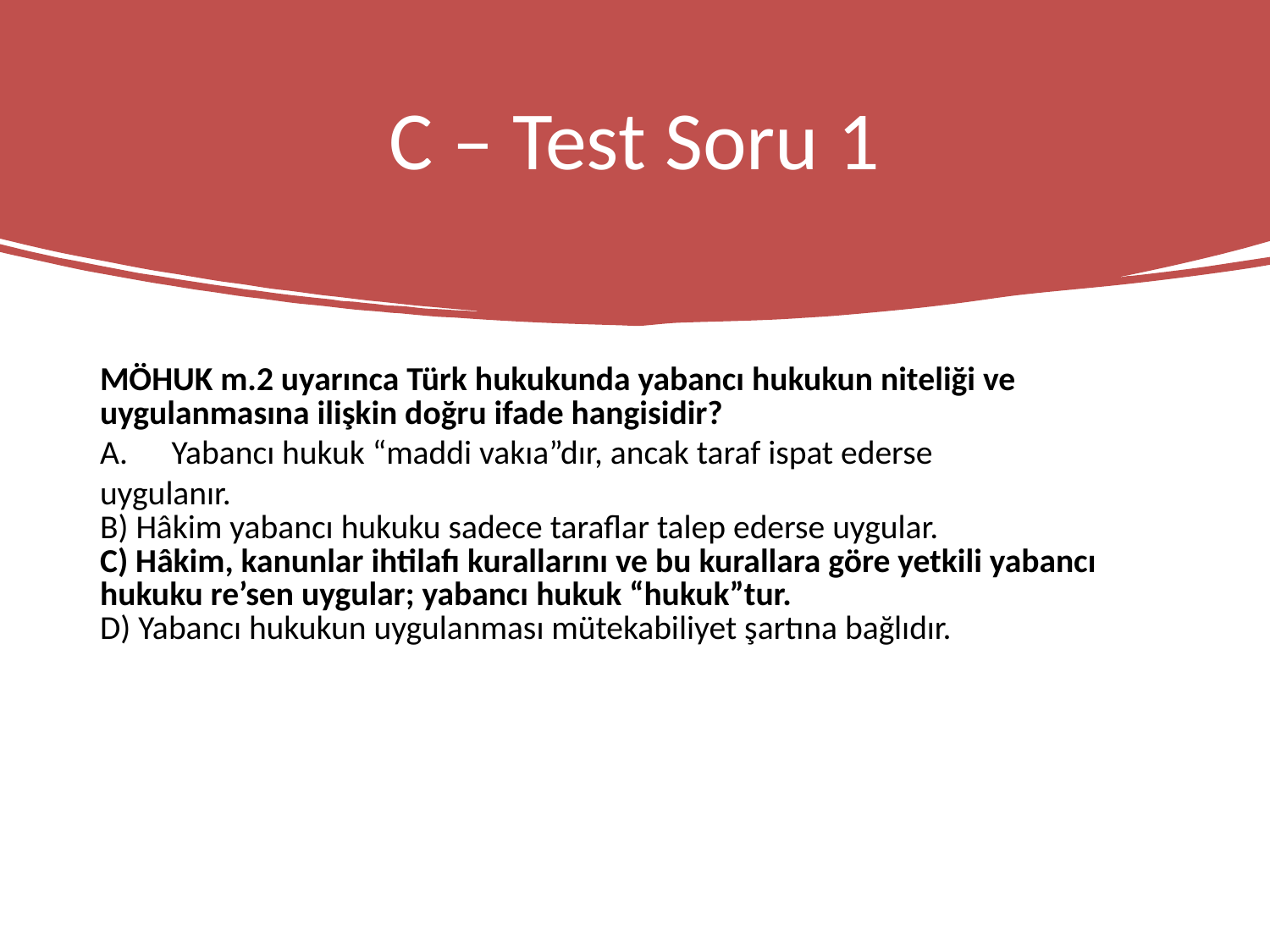

# C – Test Soru 1
MÖHUK m.2 uyarınca Türk hukukunda yabancı hukukun niteliği ve uygulanmasına ilişkin doğru ifade hangisidir?
Yabancı hukuk “maddi vakıa”dır, ancak taraf ispat ederse
uygulanır.
B) Hâkim yabancı hukuku sadece taraflar talep ederse uygular.
C) Hâkim, kanunlar ihtilafı kurallarını ve bu kurallara göre yetkili yabancı hukuku re’sen uygular; yabancı hukuk “hukuk”tur.
D) Yabancı hukukun uygulanması mütekabiliyet şartına bağlıdır.